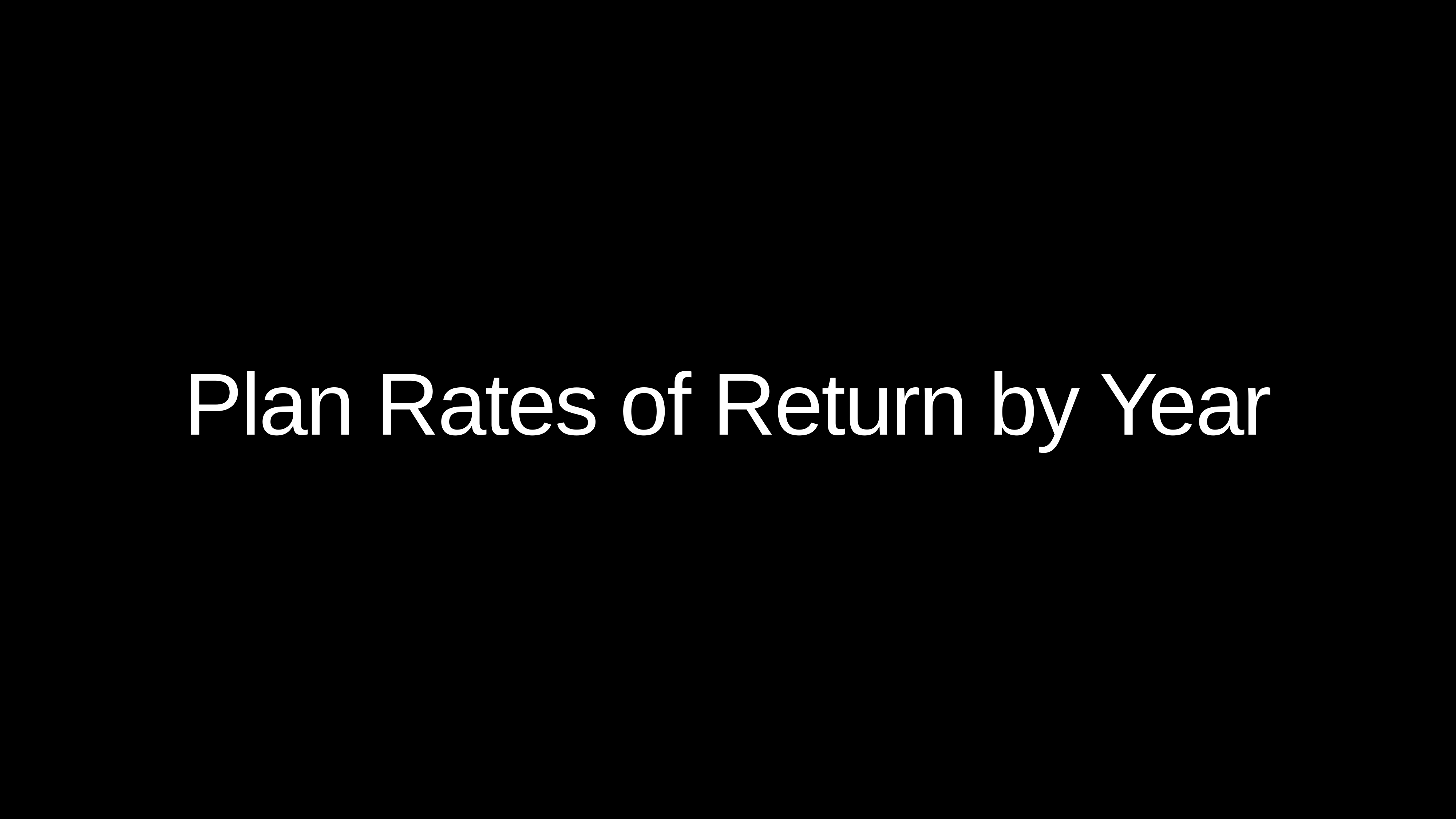

# Plan Rates of Return by Year